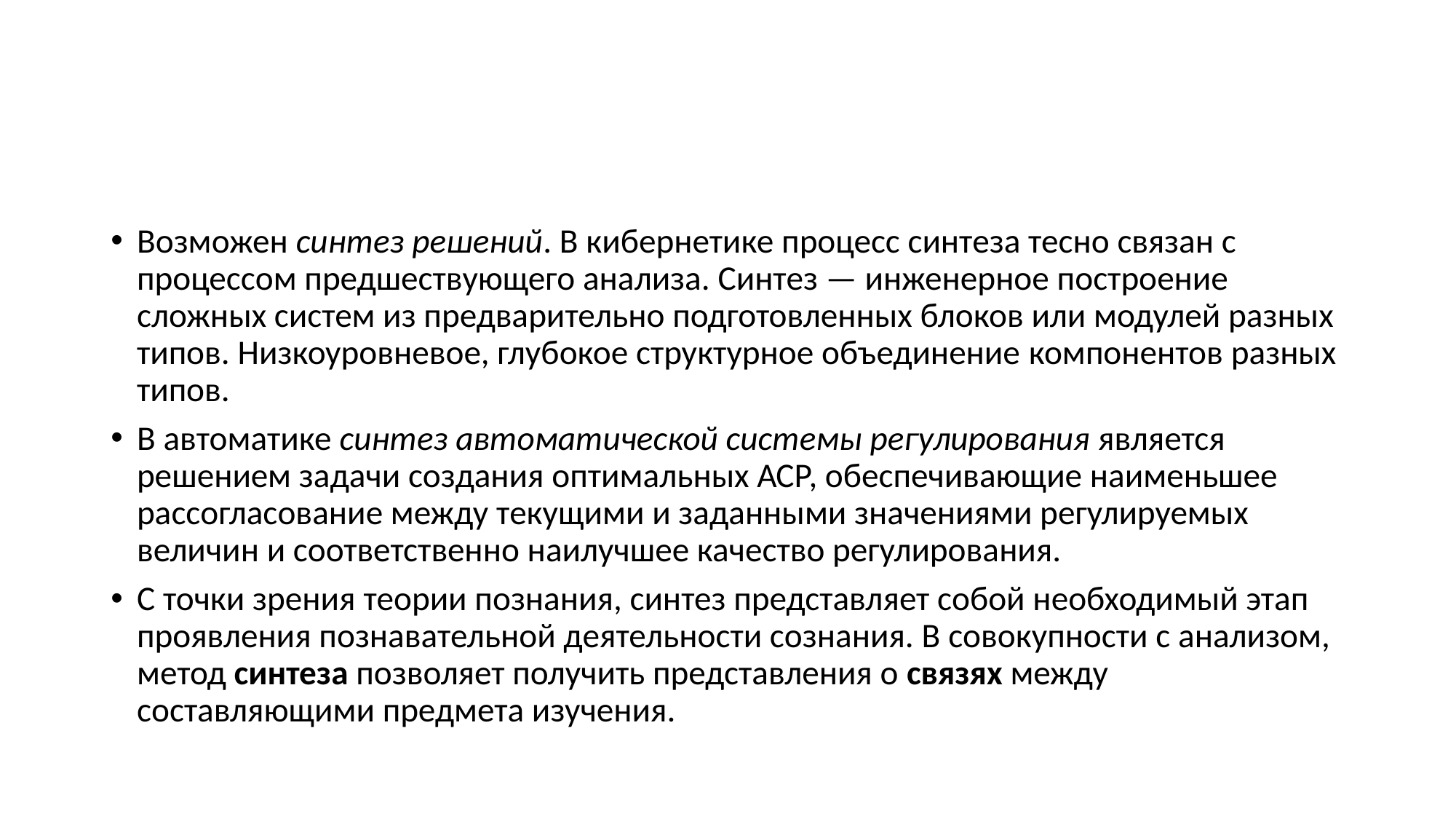

#
Возможен синтез решений. В кибернетике процесс синтеза тесно связан с процессом предшествующего анализа. Синтез — инженерное построение сложных систем из предварительно подготовленных блоков или модулей разных типов. Низкоуровневое, глубокое структурное объединение компонентов разных типов.
В автоматике синтез автоматической системы регулирования является решением задачи создания оптимальных АСР, обеспечивающие наименьшее рассогласование между текущими и заданными значениями регулируемых величин и соответственно наилучшее качество регулирования.
С точки зрения теории познания, синтез представляет собой необходимый этап проявления познавательной деятельности сознания. В совокупности с анализом, метод синтеза позволяет получить представления о связях между составляющими предмета изучения.